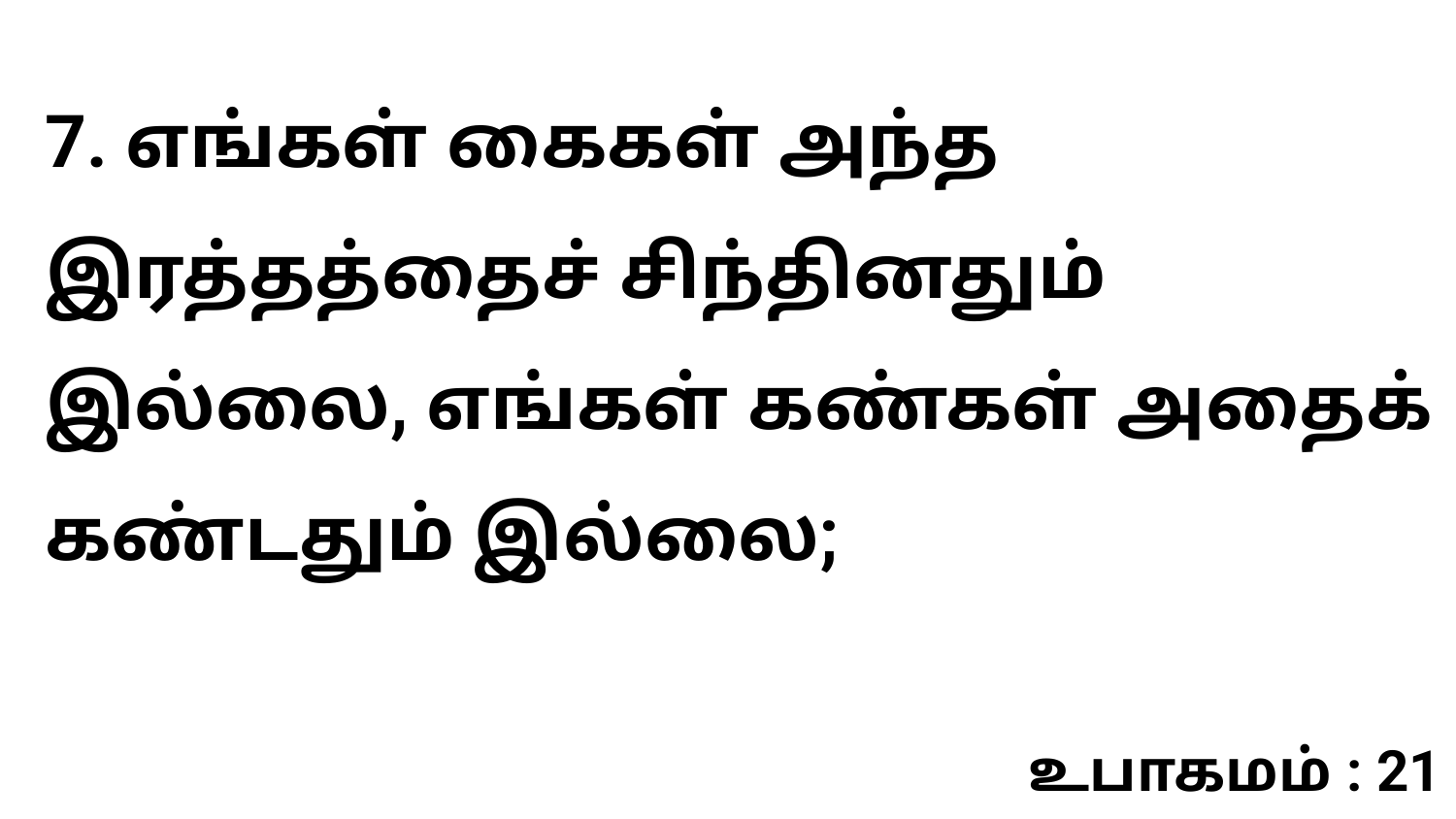

7. எங்கள் கைகள் அந்த இரத்தத்தைச் சிந்தினதும் இல்லை, எங்கள் கண்கள் அதைக் கண்டதும் இல்லை;
உபாகமம் : 21